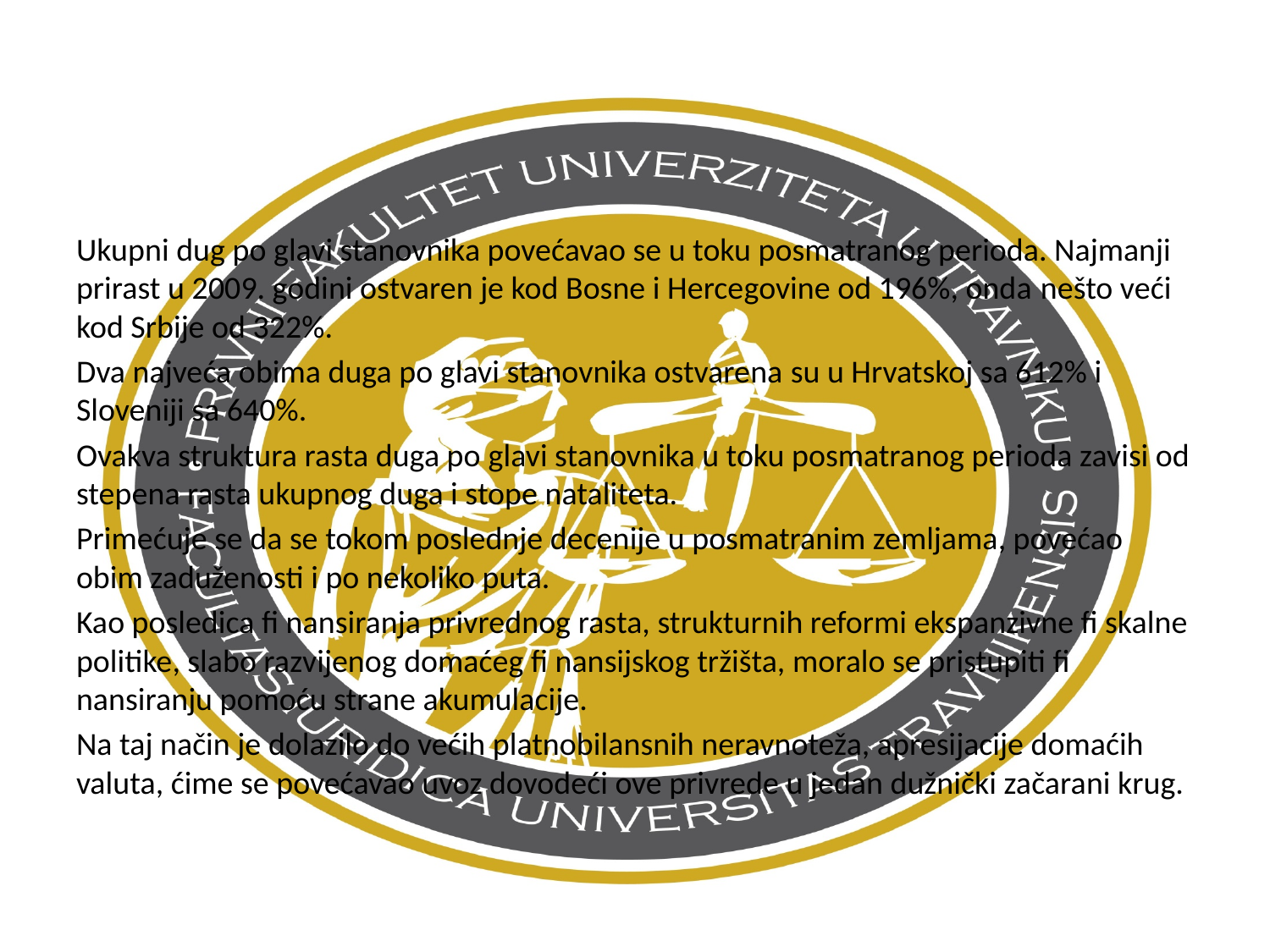

Ukupni dug po glavi stanovnika povećavao se u toku posmatranog perioda. Najmanji prirast u 2009. godini ostvaren je kod Bosne i Hercegovine od 196%, onda nešto veći kod Srbije od 322%.
Dva najveća obima duga po glavi stanovnika ostvarena su u Hrvatskoj sa 612% i Sloveniji sa 640%.
Ovakva struktura rasta duga po glavi stanovnika u toku posmatranog perioda zavisi od stepena rasta ukupnog duga i stope nataliteta.
Primećuje se da se tokom poslednje decenije u posmatranim zemljama, povećao obim zaduženosti i po nekoliko puta.
Kao posledica fi nansiranja privrednog rasta, strukturnih reformi ekspanzivne fi skalne politike, slabo razvijenog domaćeg fi nansijskog tržišta, moralo se pristupiti fi nansiranju pomoću strane akumulacije.
Na taj način je dolazilo do većih platnobilansnih neravnoteža, apresijacije domaćih valuta, ćime se povećavao uvoz dovodeći ove privrede u jedan dužnički začarani krug.